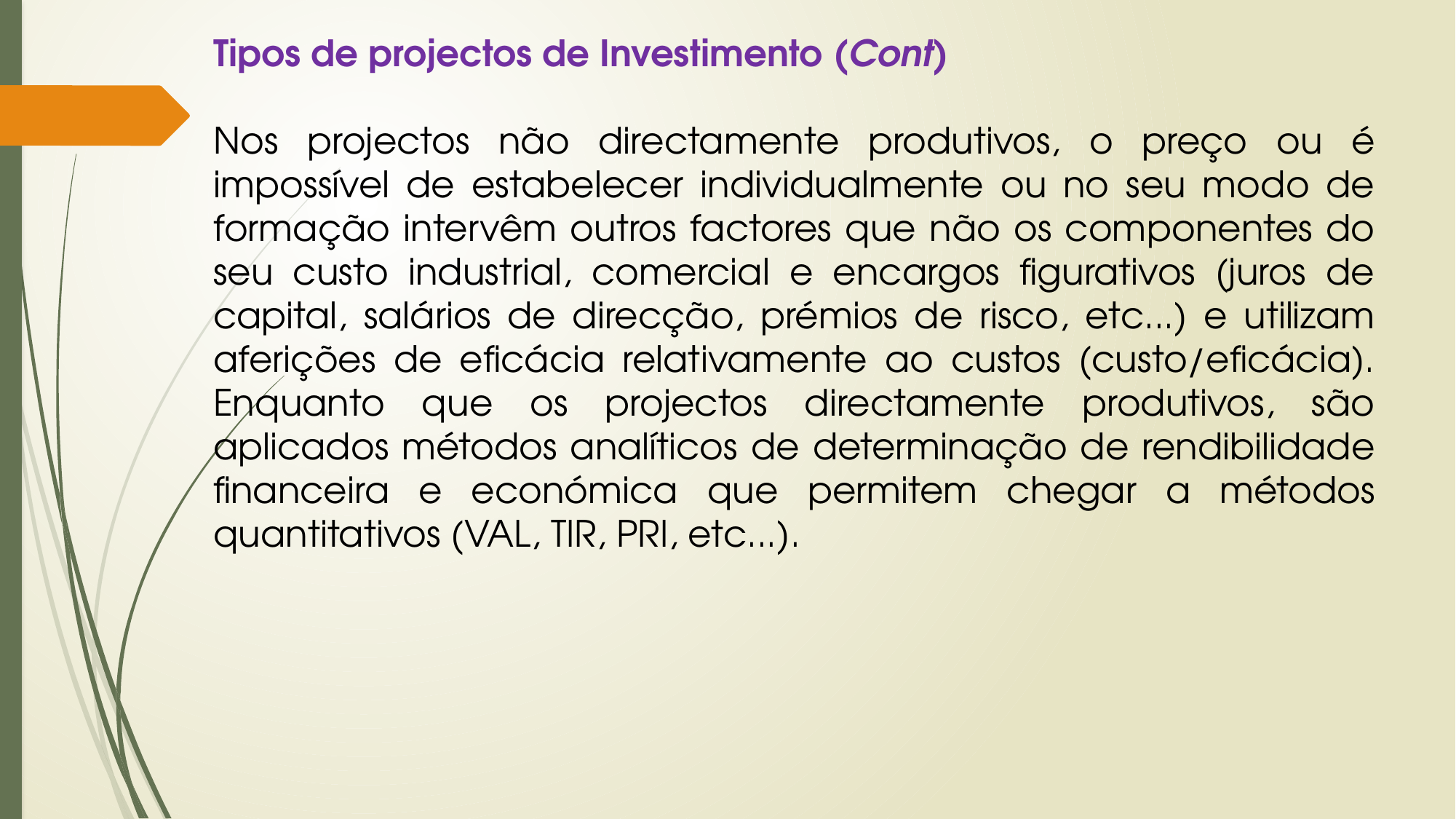

Tipos de projectos de Investimento (Cont)

Nos projectos não directamente produtivos, o preço ou é impossível de estabelecer individualmente ou no seu modo de formação intervêm outros factores que não os componentes do seu custo industrial, comercial e encargos figurativos (juros de capital, salários de direcção, prémios de risco, etc...) e utilizam aferições de eficácia relativamente ao custos (custo/eficácia). Enquanto que os projectos directamente produtivos, são aplicados métodos analíticos de determinação de rendibilidade financeira e económica que permitem chegar a métodos quantitativos (VAL, TIR, PRI, etc...).